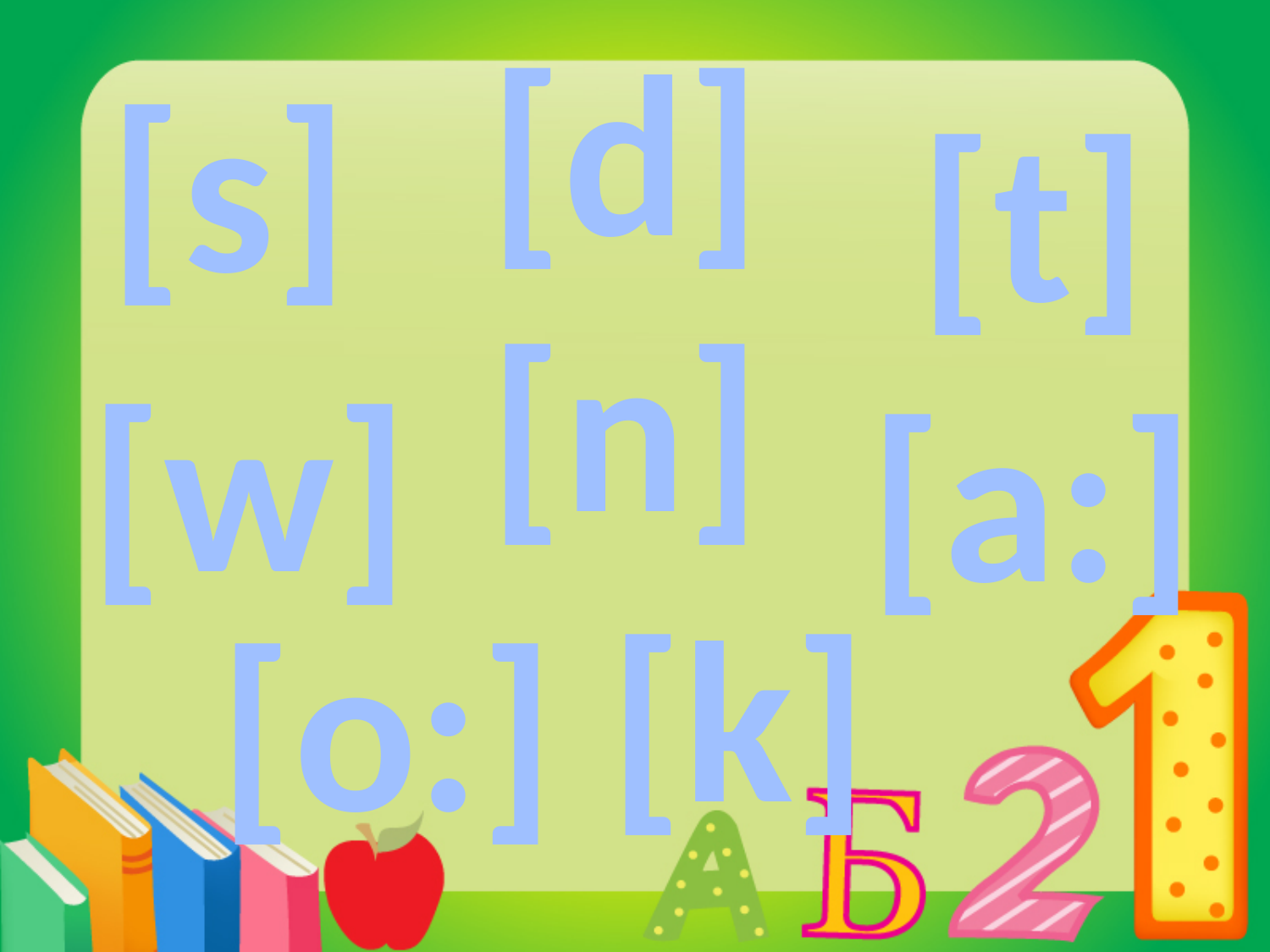

[d]
[s]
[t]
[n]
[w]
[a:]
[k]
[o:]